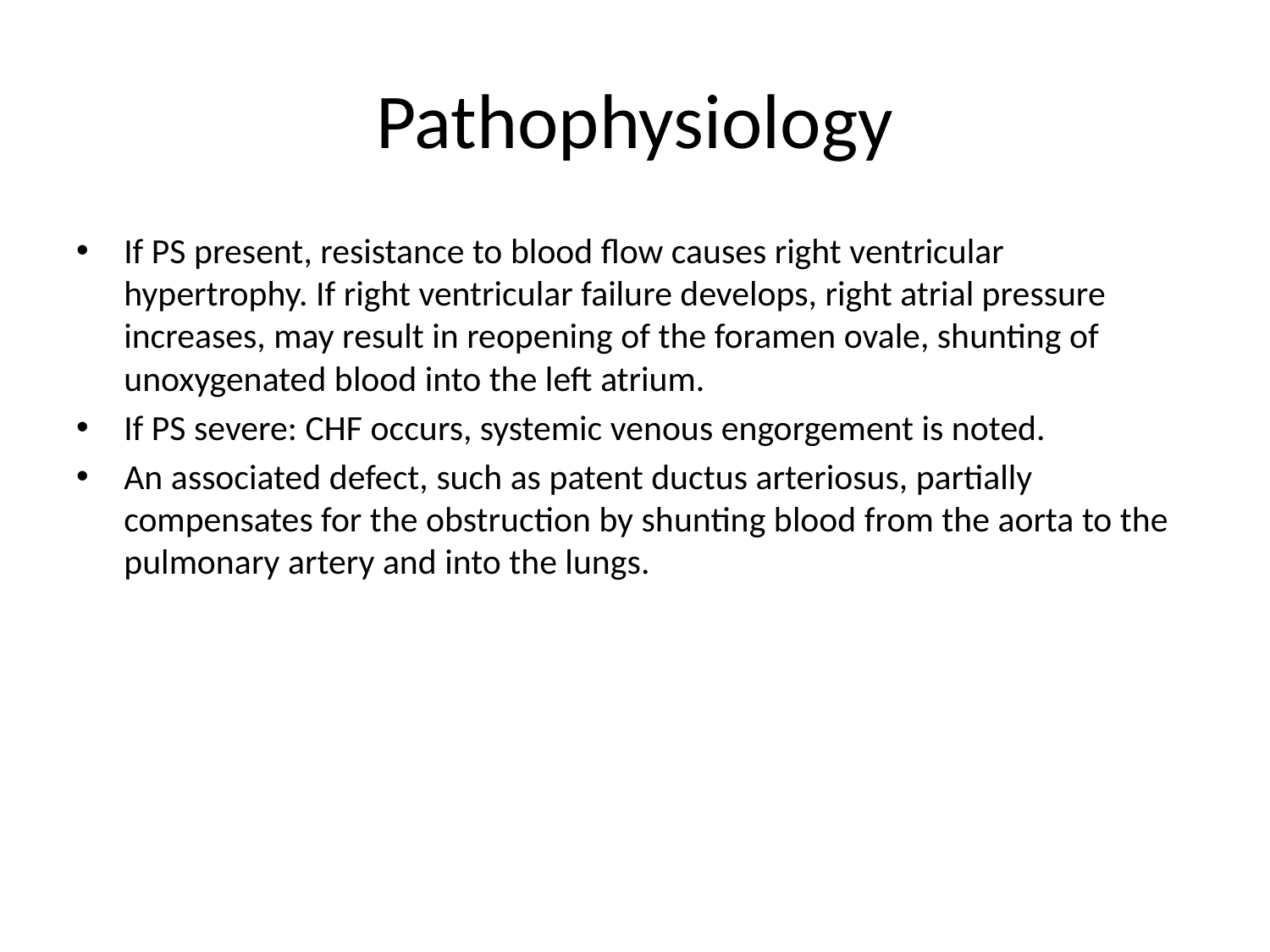

# Pathophysiology
If PS present, resistance to blood flow causes right ventricular hypertrophy. If right ventricular failure develops, right atrial pressure increases, may result in reopening of the foramen ovale, shunting of unoxygenated blood into the left atrium.
If PS severe: CHF occurs, systemic venous engorgement is noted.
An associated defect, such as patent ductus arteriosus, partially compensates for the obstruction by shunting blood from the aorta to the pulmonary artery and into the lungs.